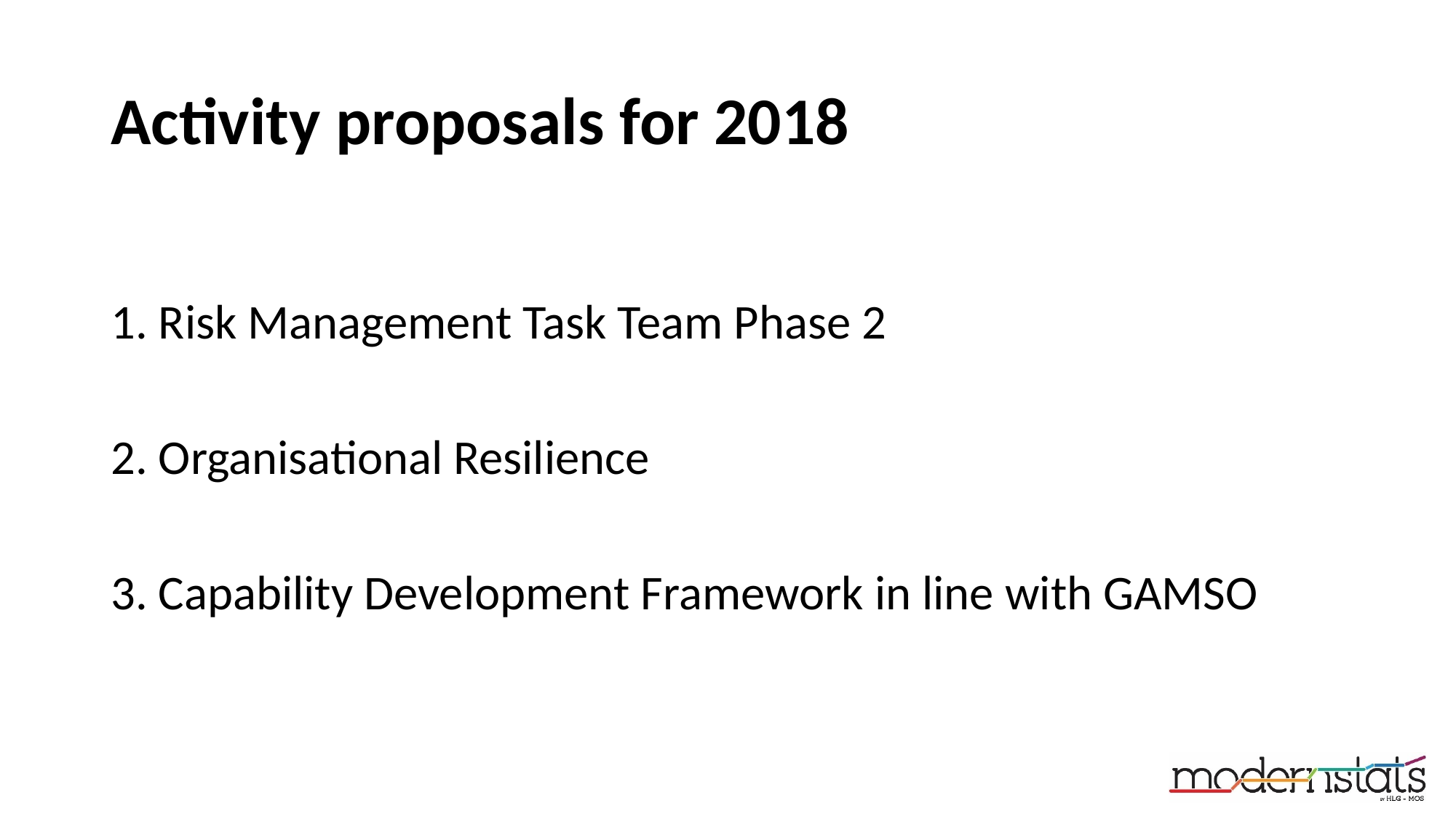

# Activity proposals for 2018

1. Risk Management Task Team Phase 2

2. Organisational Resilience

3. Capability Development Framework in line with GAMSO